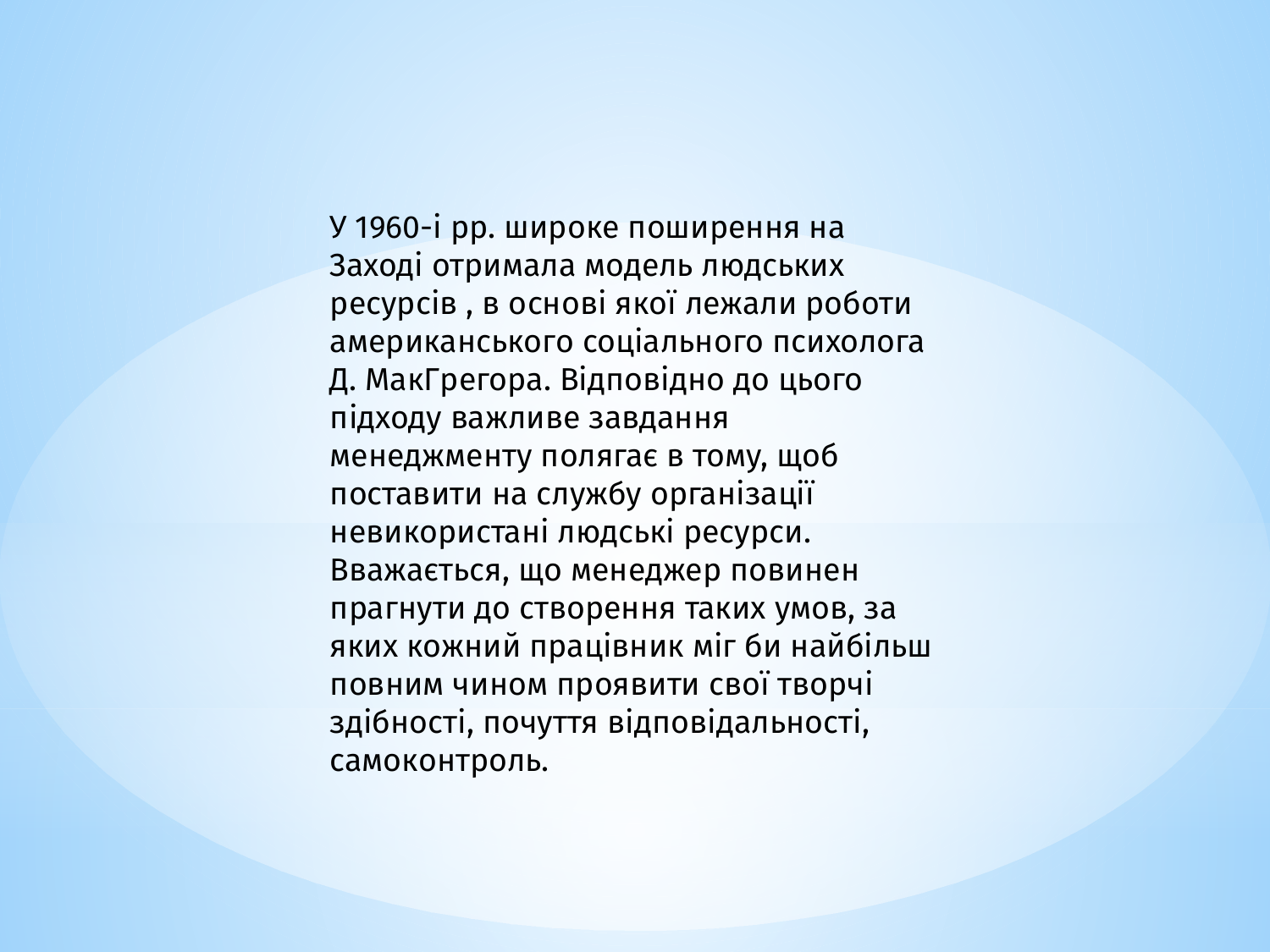

У 1960-і рр. широке поширення на Заході отримала модель людських ресурсів , в основі якої лежали роботи американського соціального психолога Д. МакГрегора. Відповідно до цього підходу важливе завдання менеджменту полягає в тому, щоб поставити на службу організації невикористані людські ресурси. Вважається, що менеджер повинен прагнути до створення таких умов, за яких кожний працівник міг би найбільш повним чином проявити свої творчі здібності, почуття відповідальності, самоконтроль.